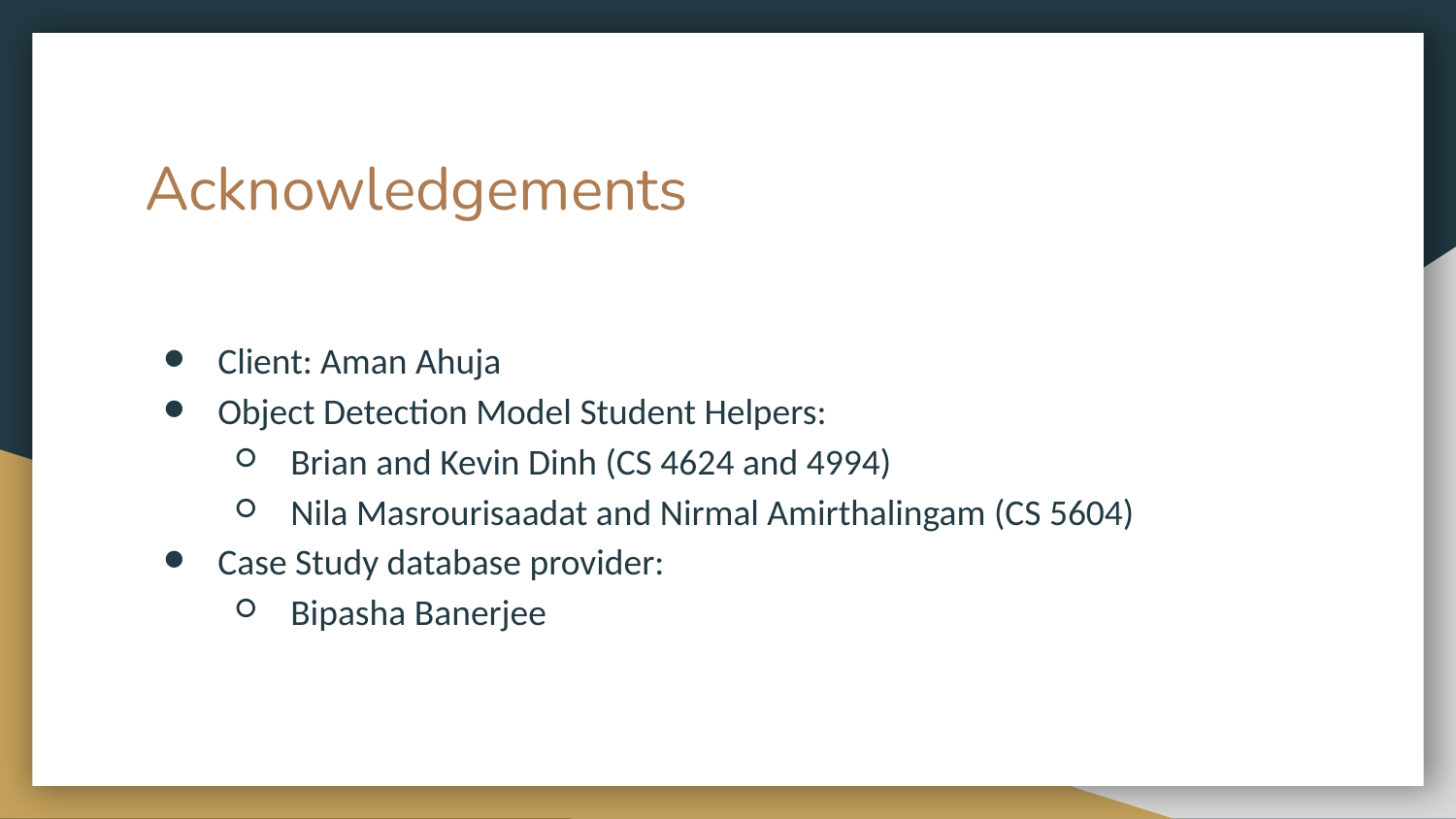

# Acknowledgements
Client: Aman Ahuja
Object Detection Model Student Helpers:
Brian and Kevin Dinh (CS 4624 and 4994)
Nila Masrourisaadat and Nirmal Amirthalingam (CS 5604)
Case Study database provider:
Bipasha Banerjee